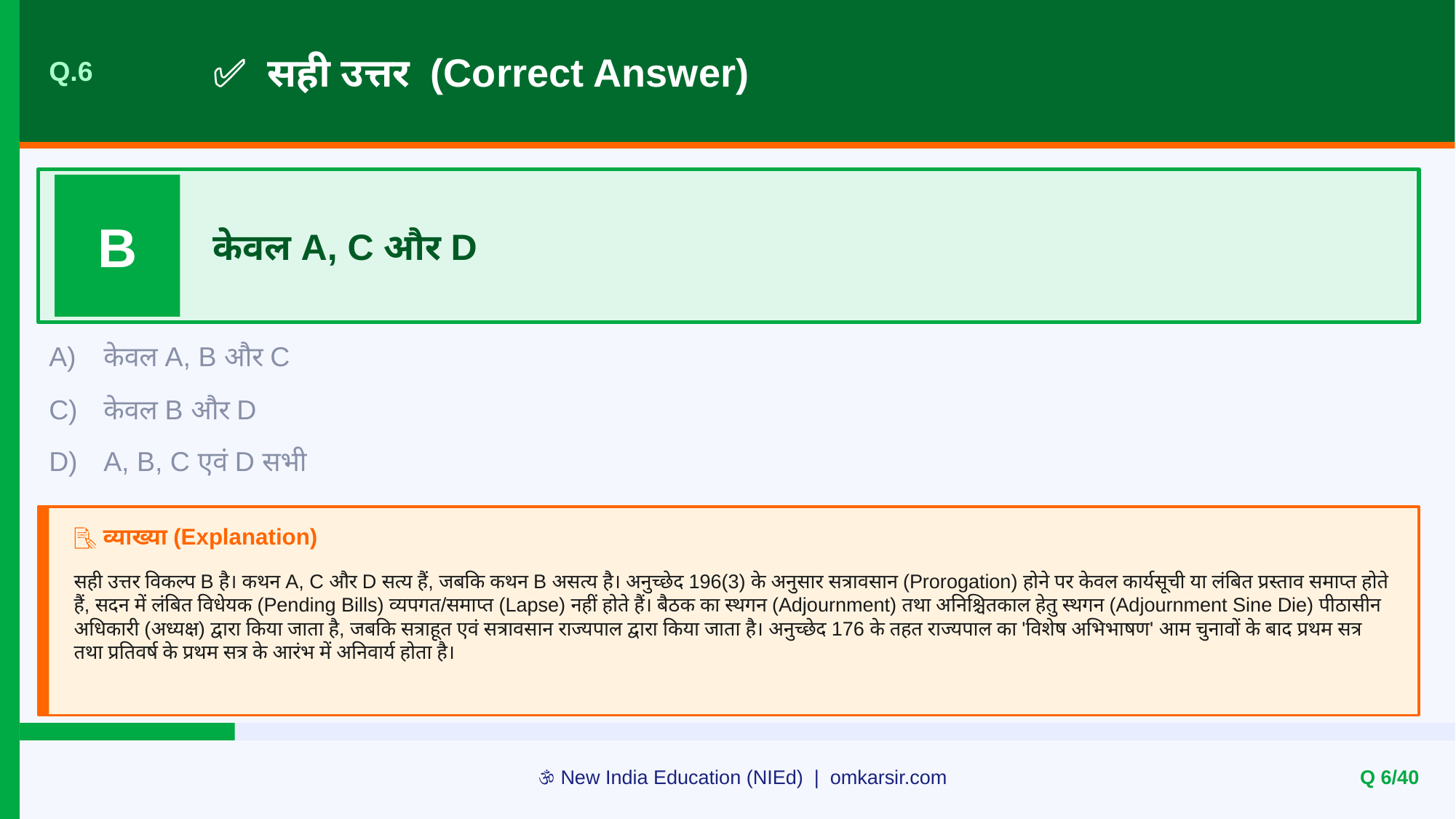

✅  सही उत्तर  (Correct Answer)
Q.6

B
केवल A, C और D
A)
केवल A, B और C
C)
केवल B और D
D)
A, B, C एवं D सभी

📝 व्याख्या (Explanation)
सही उत्तर विकल्प B है। कथन A, C और D सत्य हैं, जबकि कथन B असत्य है। अनुच्छेद 196(3) के अनुसार सत्रावसान (Prorogation) होने पर केवल कार्यसूची या लंबित प्रस्ताव समाप्त होते हैं, सदन में लंबित विधेयक (Pending Bills) व्यपगत/समाप्त (Lapse) नहीं होते हैं। बैठक का स्थगन (Adjournment) तथा अनिश्चितकाल हेतु स्थगन (Adjournment Sine Die) पीठासीन अधिकारी (अध्यक्ष) द्वारा किया जाता है, जबकि सत्राहूत एवं सत्रावसान राज्यपाल द्वारा किया जाता है। अनुच्छेद 176 के तहत राज्यपाल का 'विशेष अभिभाषण' आम चुनावों के बाद प्रथम सत्र तथा प्रतिवर्ष के प्रथम सत्र के आरंभ में अनिवार्य होता है।

🕉️ New India Education (NIEd)  |  omkarsir.com
Q 6/40